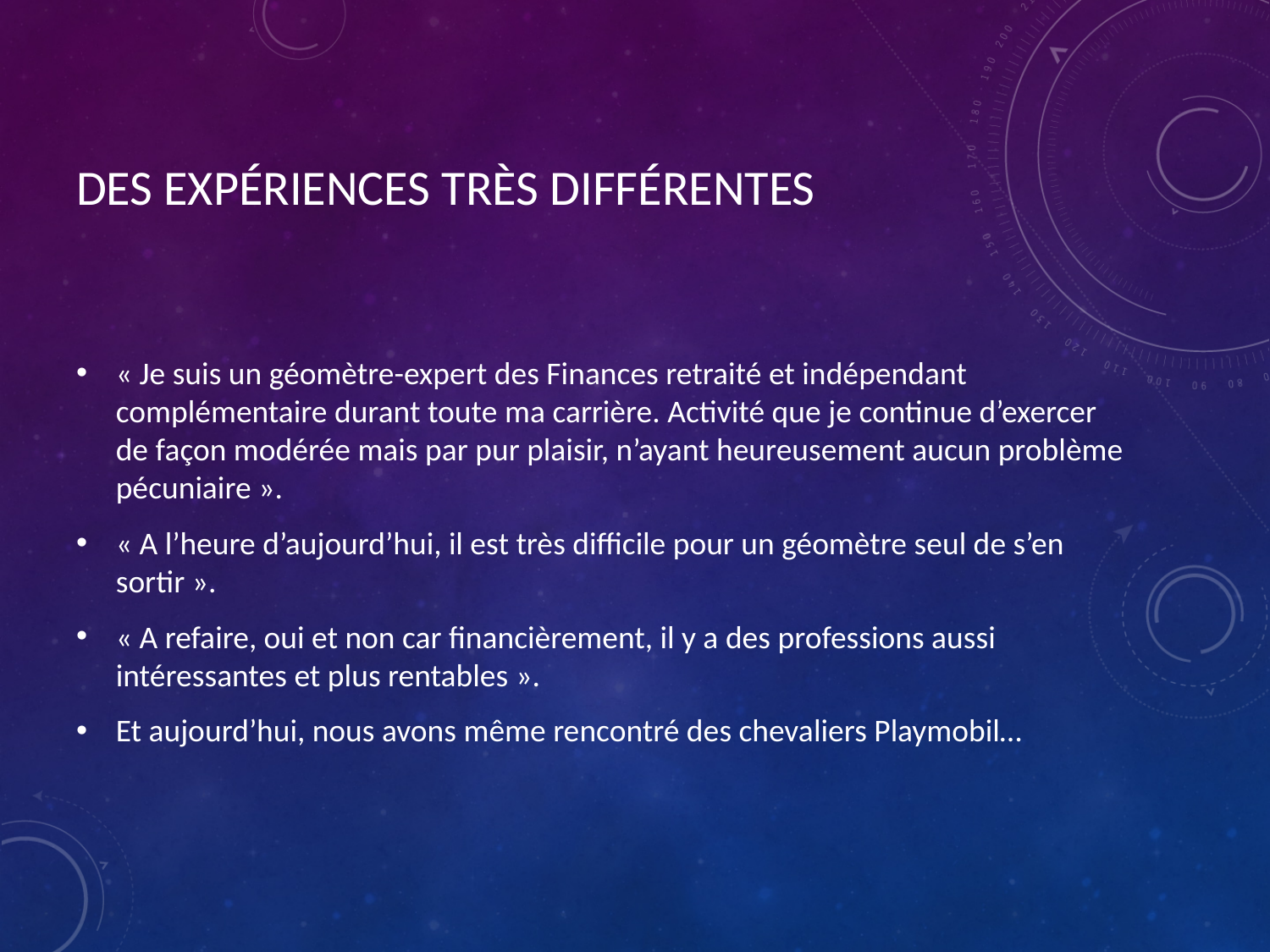

# Des expériences très différentes
« Je suis un géomètre-expert des Finances retraité et indépendant complémentaire durant toute ma carrière. Activité que je continue d’exercer de façon modérée mais par pur plaisir, n’ayant heureusement aucun problème pécuniaire ».
« A l’heure d’aujourd’hui, il est très difficile pour un géomètre seul de s’en sortir ».
« A refaire, oui et non car financièrement, il y a des professions aussi intéressantes et plus rentables ».
Et aujourd’hui, nous avons même rencontré des chevaliers Playmobil…